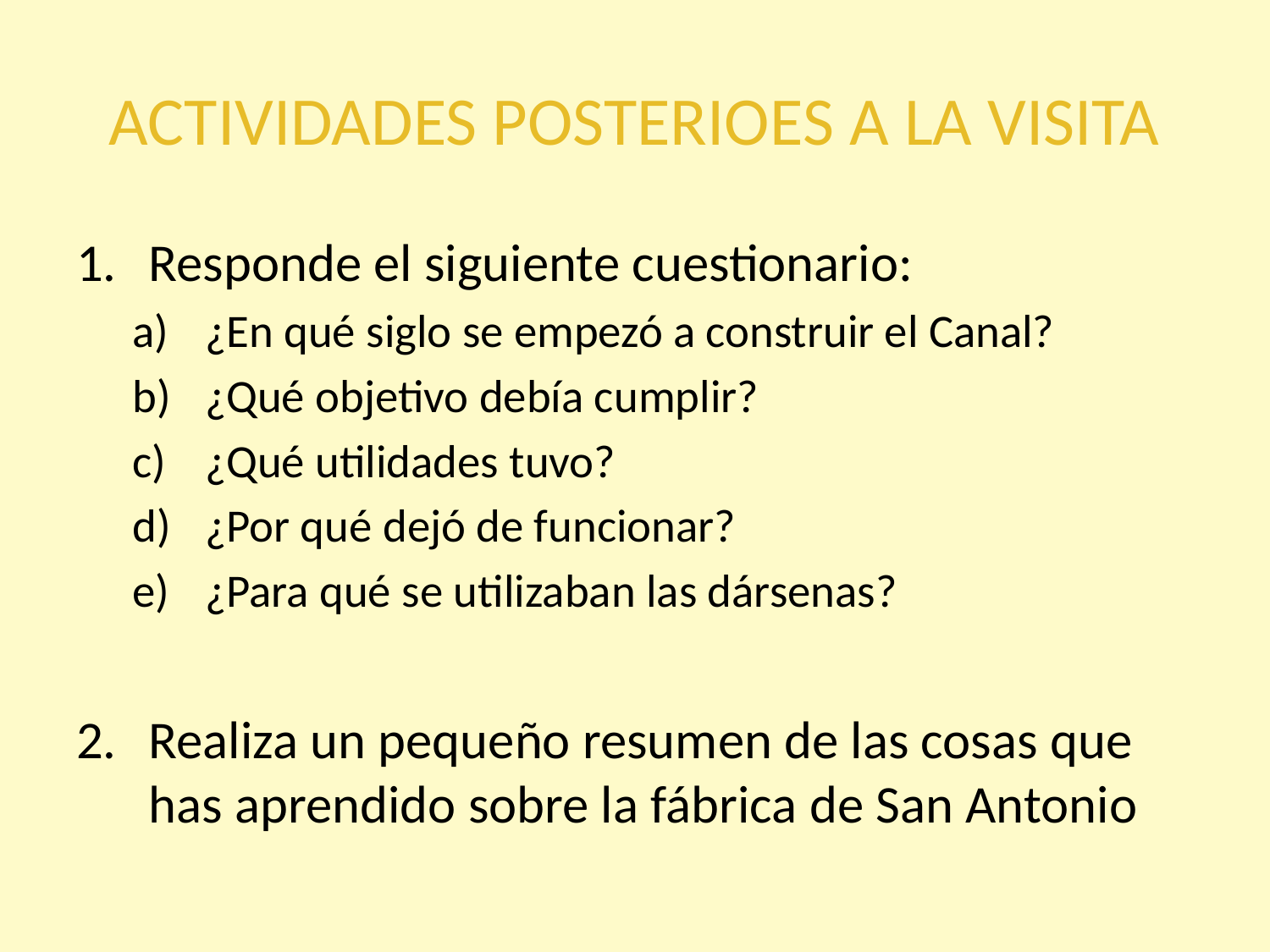

# ACTIVIDADES POSTERIOES A LA VISITA
Responde el siguiente cuestionario:
¿En qué siglo se empezó a construir el Canal?
¿Qué objetivo debía cumplir?
¿Qué utilidades tuvo?
¿Por qué dejó de funcionar?
¿Para qué se utilizaban las dársenas?

Realiza un pequeño resumen de las cosas que has aprendido sobre la fábrica de San Antonio